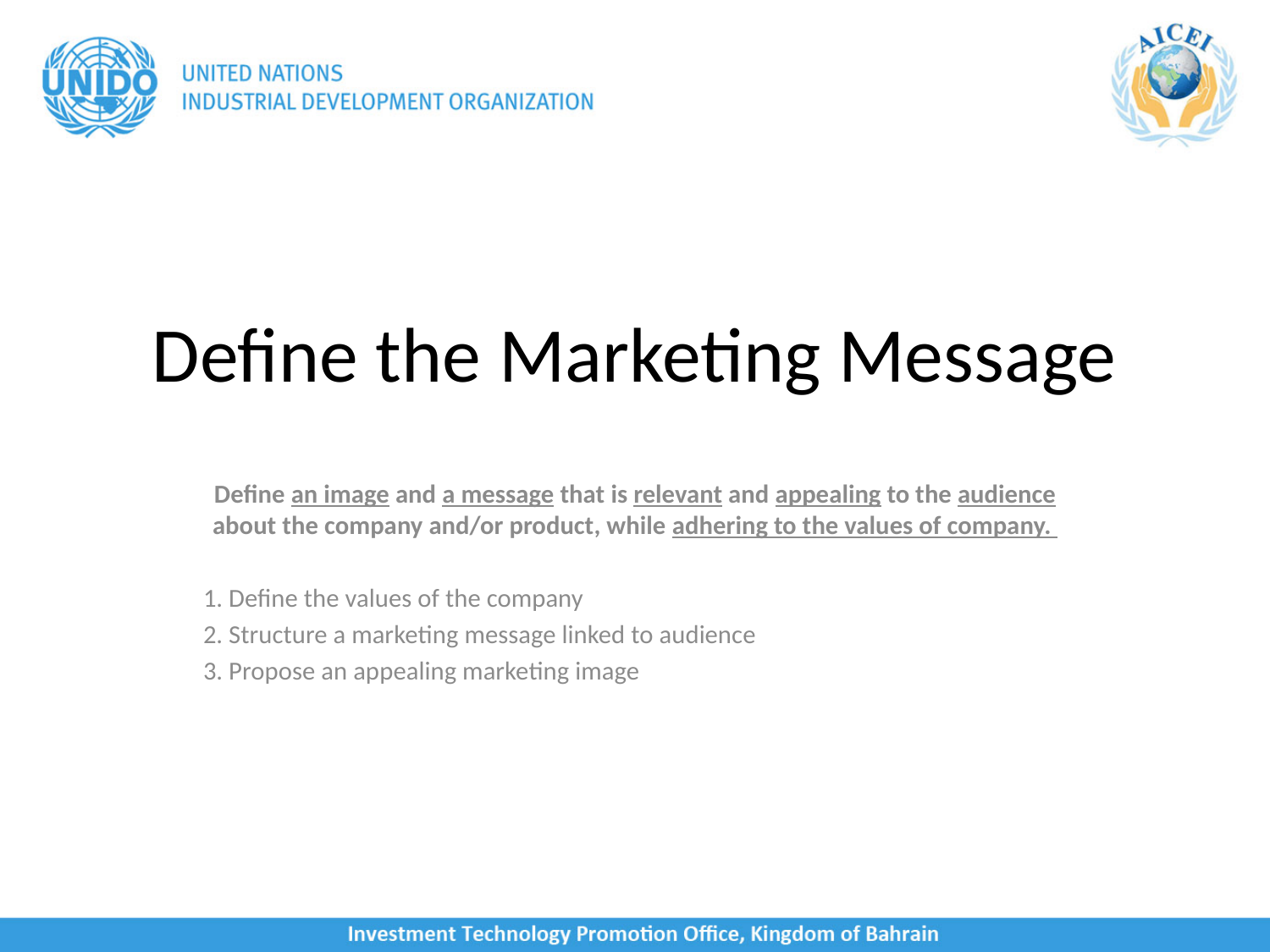

# Define the Marketing Message
Define an image and a message that is relevant and appealing to the audience about the company and/or product, while adhering to the values of company.

1. Define the values of the company
2. Structure a marketing message linked to audience
3. Propose an appealing marketing image